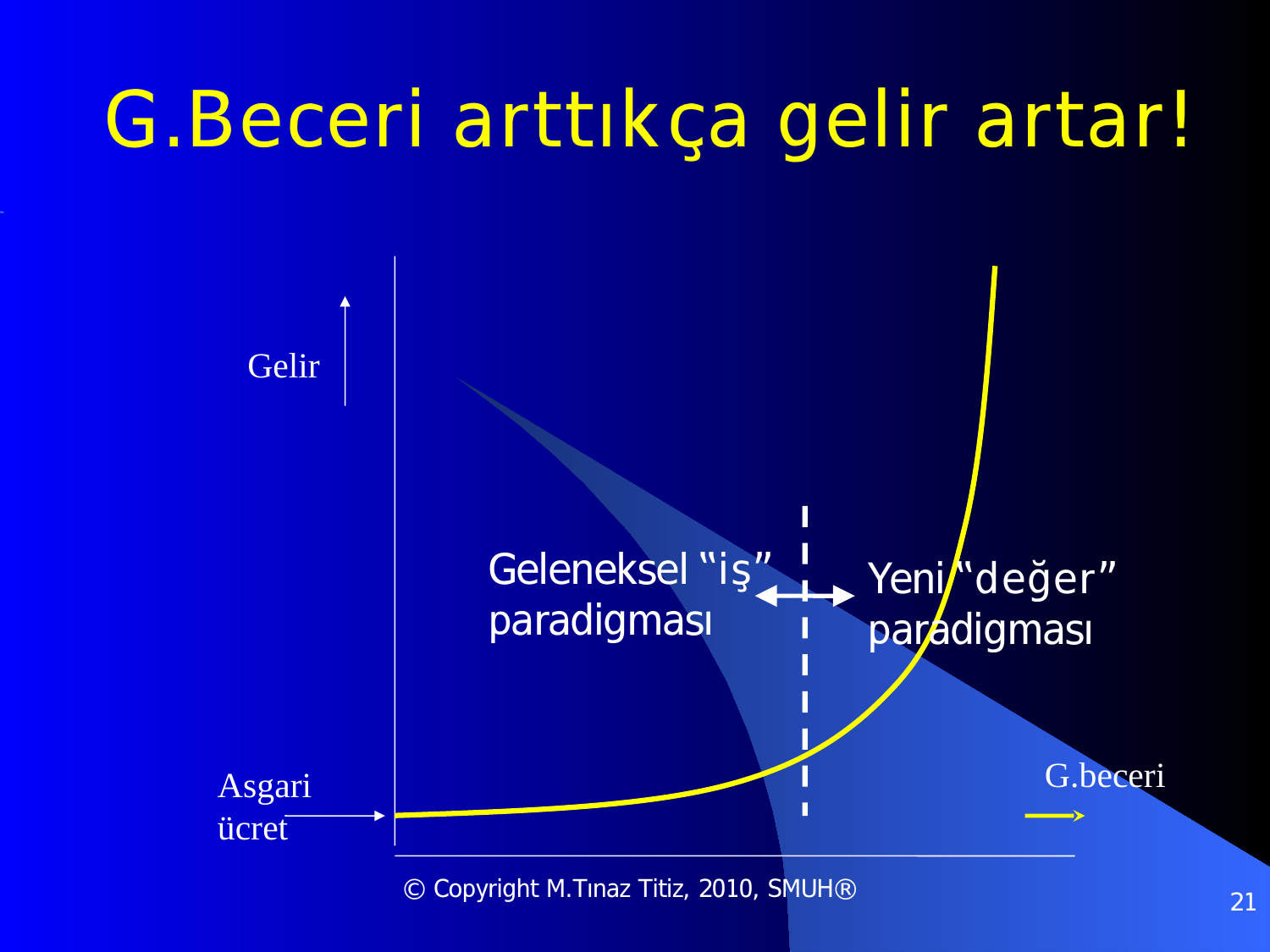

# G.Beceri arttıkça gelir artar!

Gelir

Geleneksel “iş”
paradigması
Yeni “değer”
paradigması

G.beceri
Asgari
ücret

© Copyright M.Tınaz Titiz, 2010, SMUH®

21